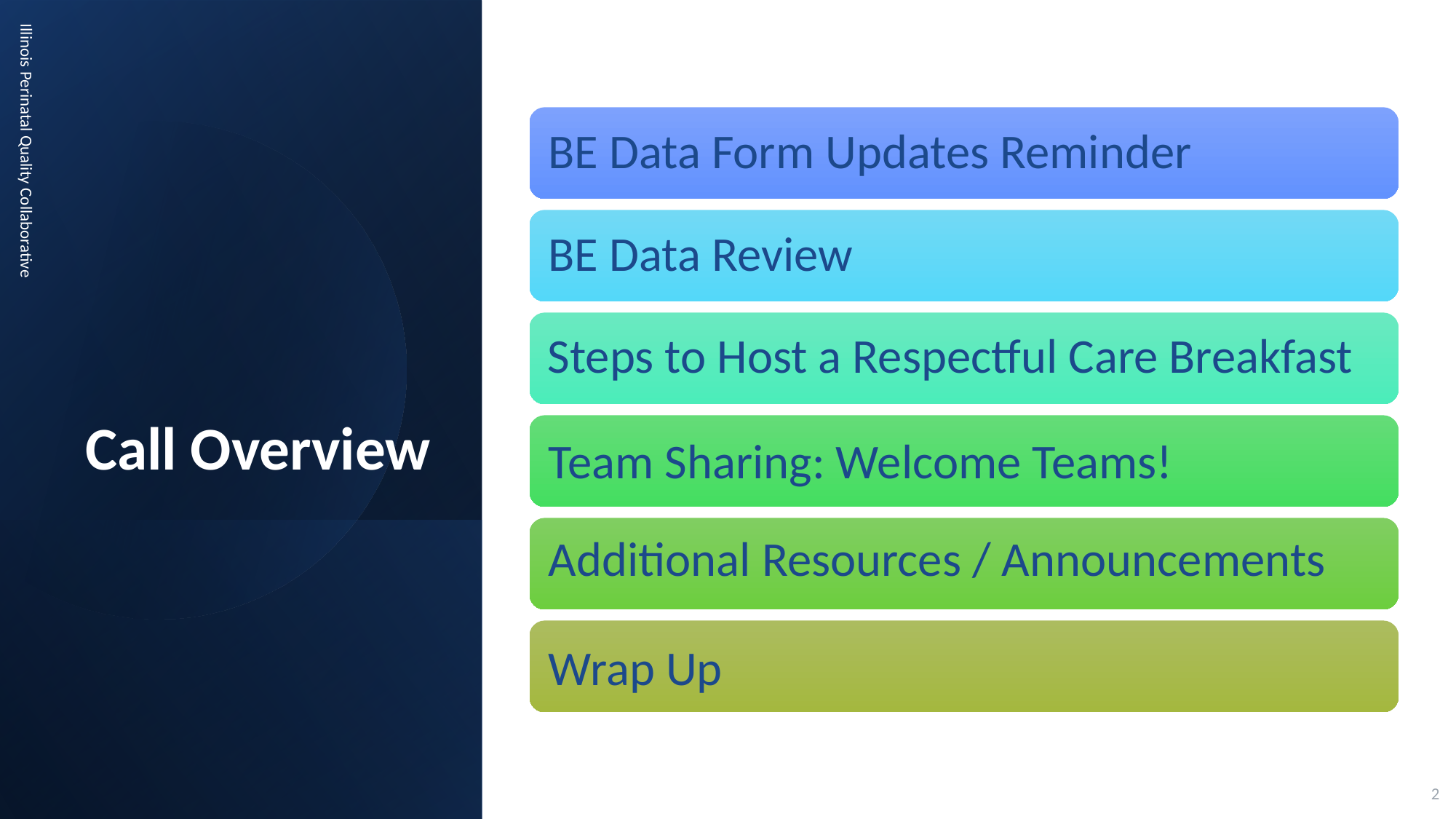

BE Data Form Updates Reminder

BE Data Review

Team Sharing: Welcome Teams!

Additional Resources / Announcements

Wrap Up

# Call Overview
Illinois Perinatal Quality Collaborative
Steps to Host a Respectful Care Breakfast

2